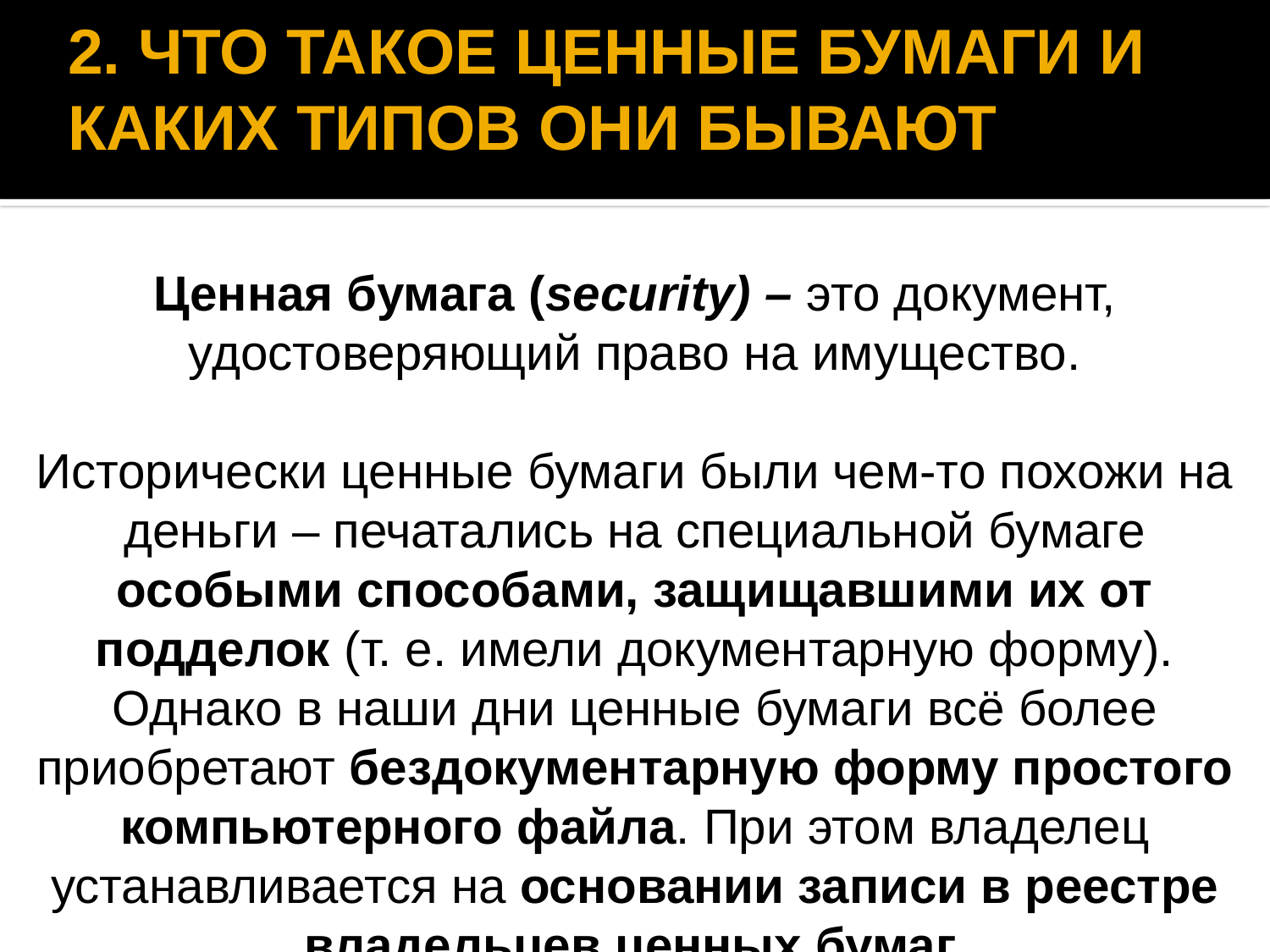

# 2. ЧТО ТАКОЕ ЦЕННЫЕ БУМАГИ И КАКИХ ТИПОВ ОНИ БЫВАЮТ

Ценная бумага (security) – это документ, удостоверяющий право на имущество.

Исторически ценные бумаги были чем-то похожи на деньги – печатались на специальной бумаге особыми способами, защищавшими их от подделок (т. е. имели документарную форму). Однако в наши дни ценные бумаги всё более приобретают бездокументарную форму простого компьютерного файла. При этом владелец устанавливается на основании записи в реестре владельцев ценных бумаг.